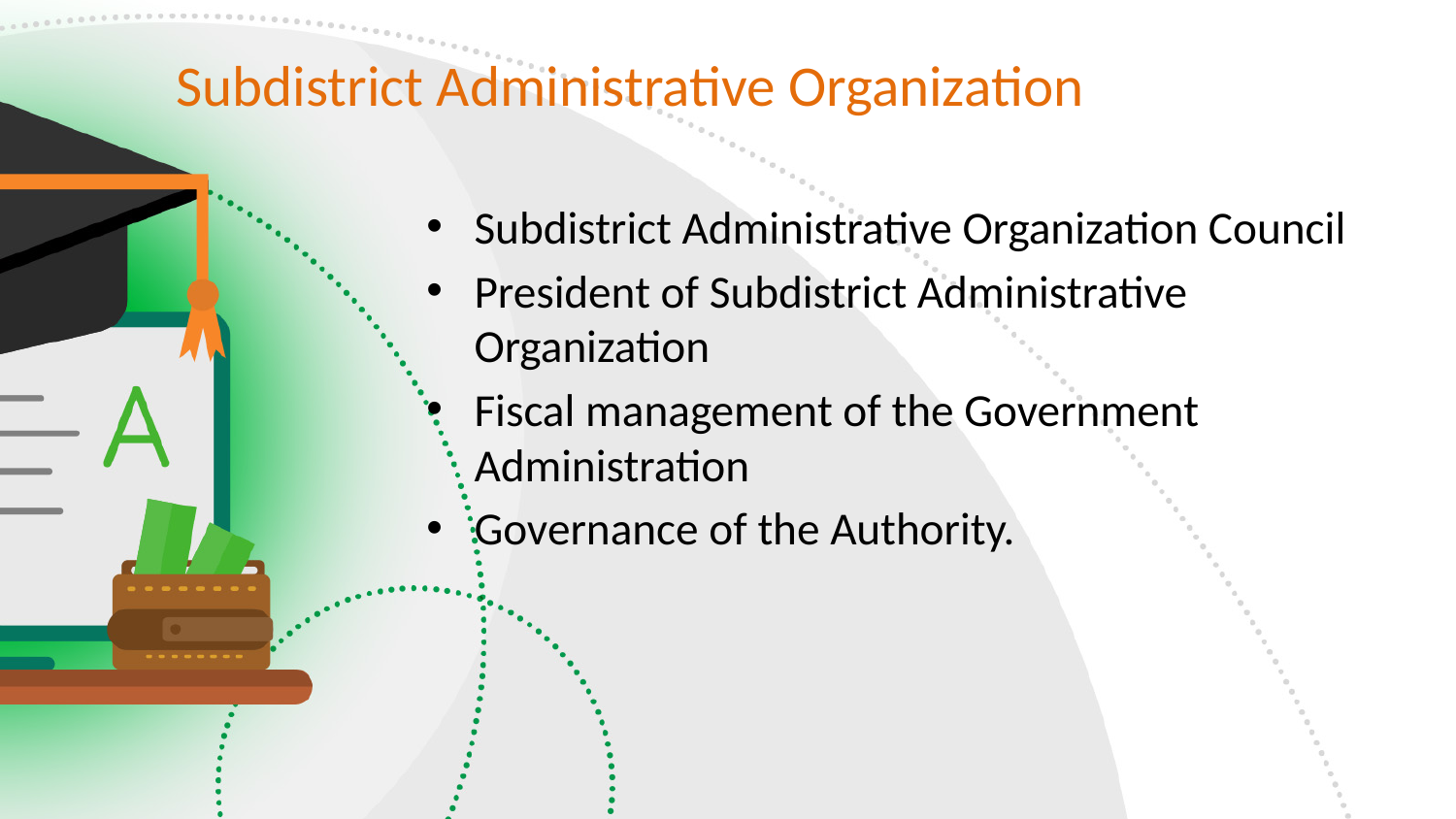

# Subdistrict Administrative Organization
Subdistrict Administrative Organization Council
President of Subdistrict Administrative Organization
Fiscal management of the Government Administration
Governance of the Authority.